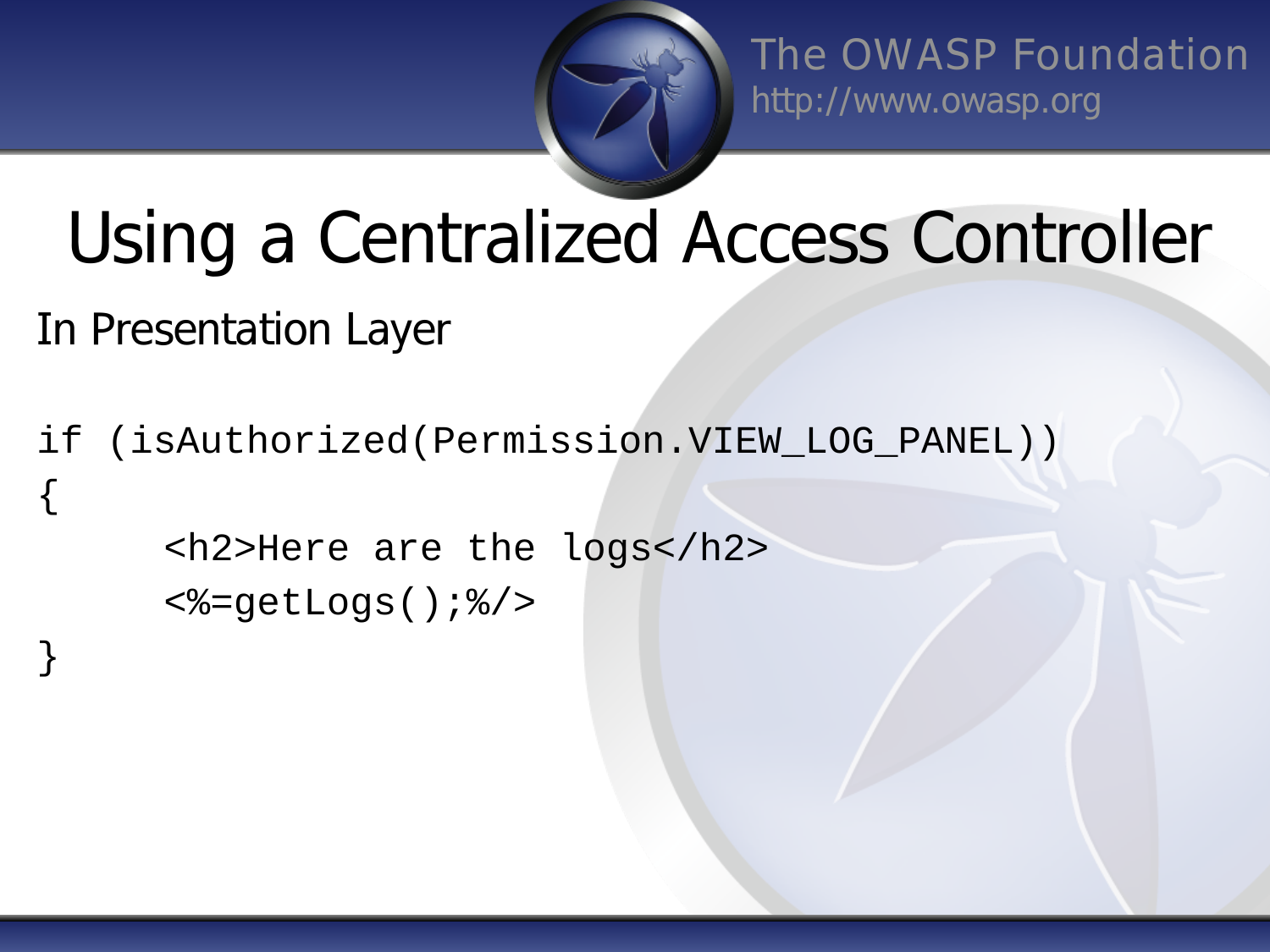

# Using a Centralized Access Controller
In Presentation Layer

if (isAuthorized(Permission.VIEW_LOG_PANEL))
{
	<h2>Here are the logs</h2>
	<%=getLogs();%/>
}